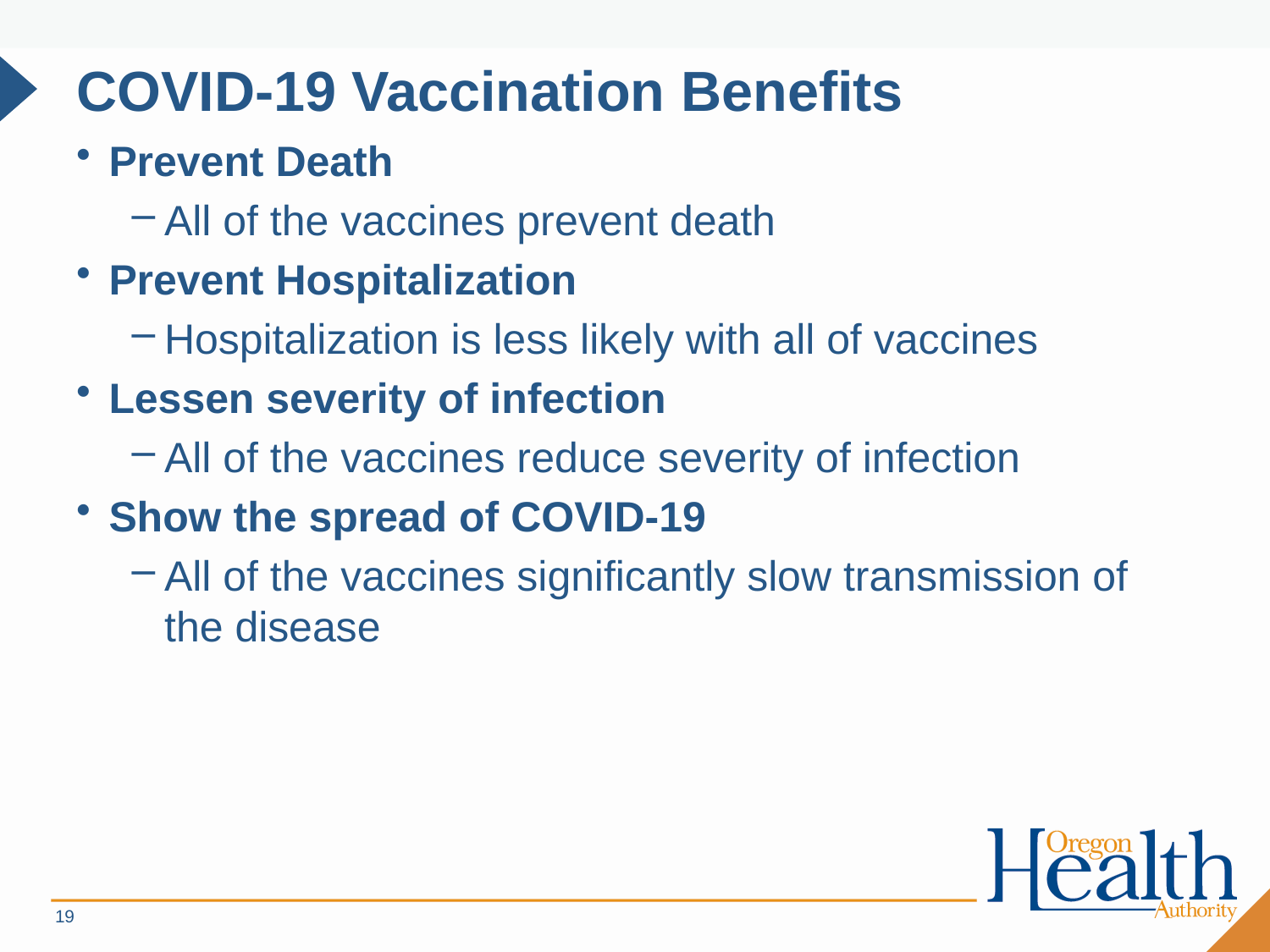

# COVID-19 Vaccination Benefits
Prevent Death
All of the vaccines prevent death
Prevent Hospitalization
Hospitalization is less likely with all of vaccines
Lessen severity of infection
All of the vaccines reduce severity of infection
Show the spread of COVID-19
All of the vaccines significantly slow transmission of the disease
19